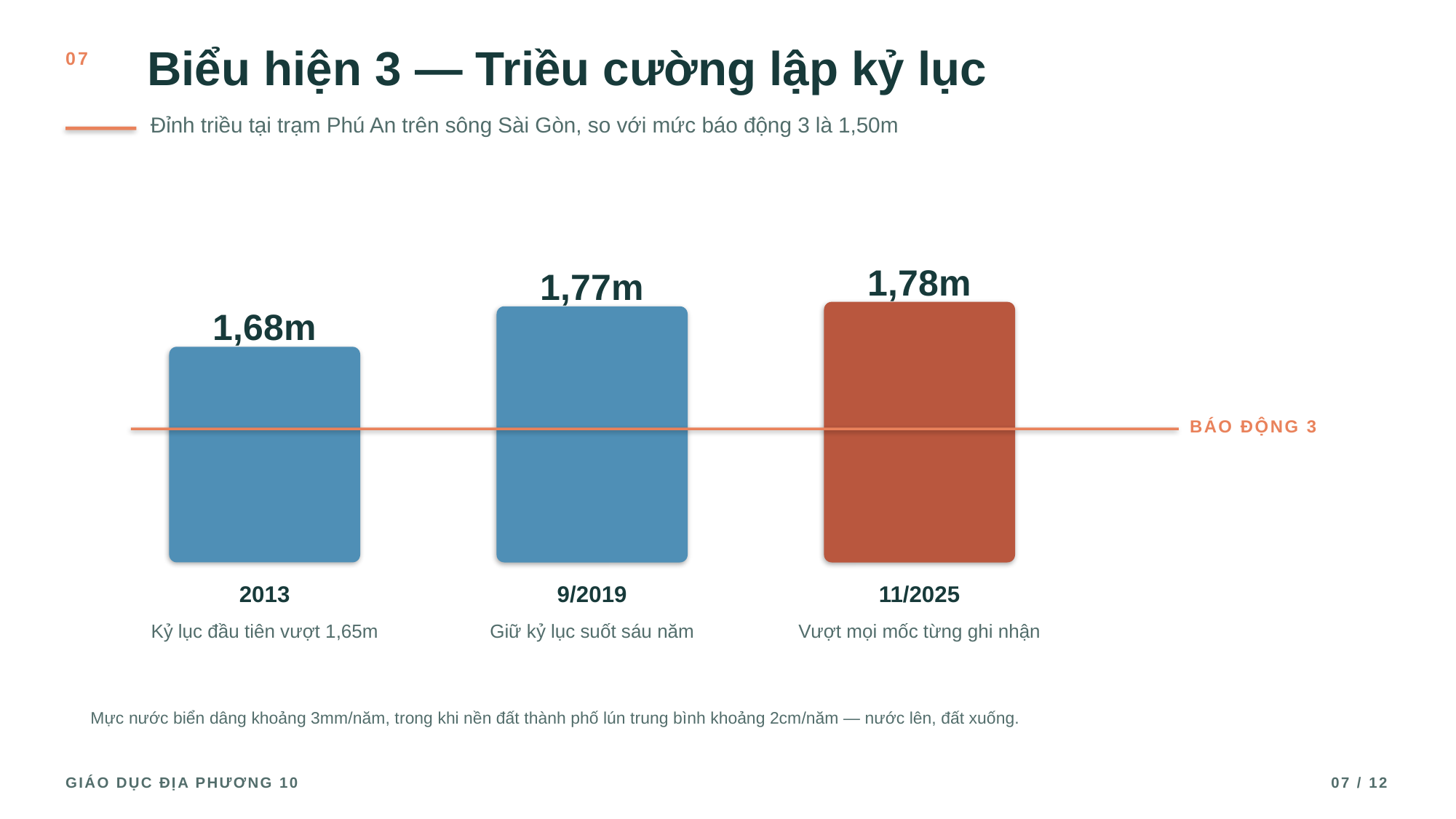

Biểu hiện 3 — Triều cường lập kỷ lục
07
Đỉnh triều tại trạm Phú An trên sông Sài Gòn, so với mức báo động 3 là 1,50m

1,78m
1,77m
1,68m

BÁO ĐỘNG 3

2013
9/2019
11/2025
Kỷ lục đầu tiên vượt 1,65m
Giữ kỷ lục suốt sáu năm
Vượt mọi mốc từng ghi nhận
Mực nước biển dâng khoảng 3mm/năm, trong khi nền đất thành phố lún trung bình khoảng 2cm/năm — nước lên, đất xuống.
GIÁO DỤC ĐỊA PHƯƠNG 10
07 / 12